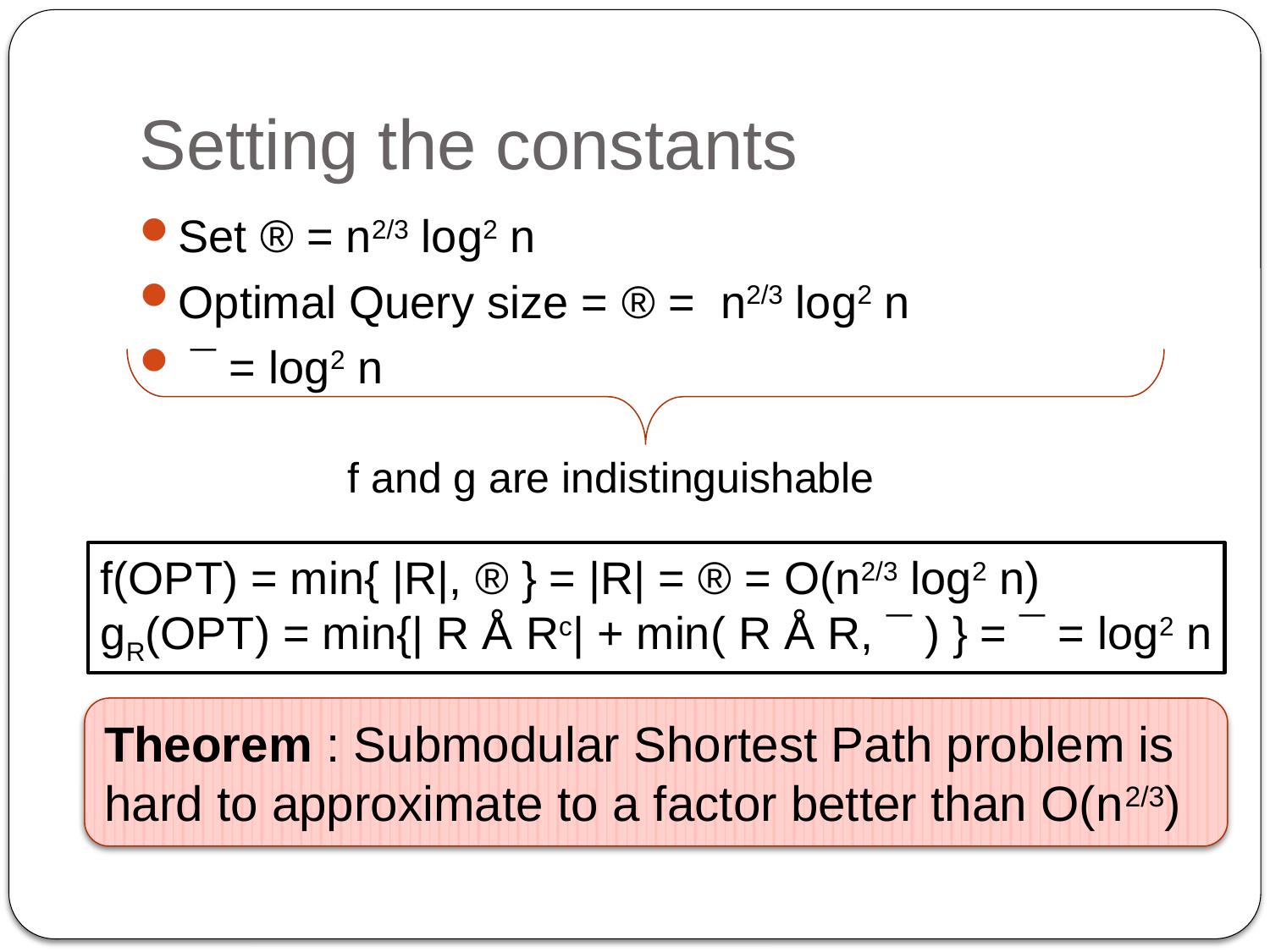

# Setting the constants
Set ® = n2/3 log2 n
Optimal Query size = ® =  n2/3 log2 n
 ¯ = log2 n

f and g are indistinguishable
f(OPT) = min{ |R|, ® } = |R| = ® = O(n2/3 log2 n)
gR(OPT) = min{| R Å Rc| + min( R Å R, ¯ ) } = ¯ = log2 n
Theorem : Submodular Shortest Path problem is hard to approximate to a factor better than O(n2/3)